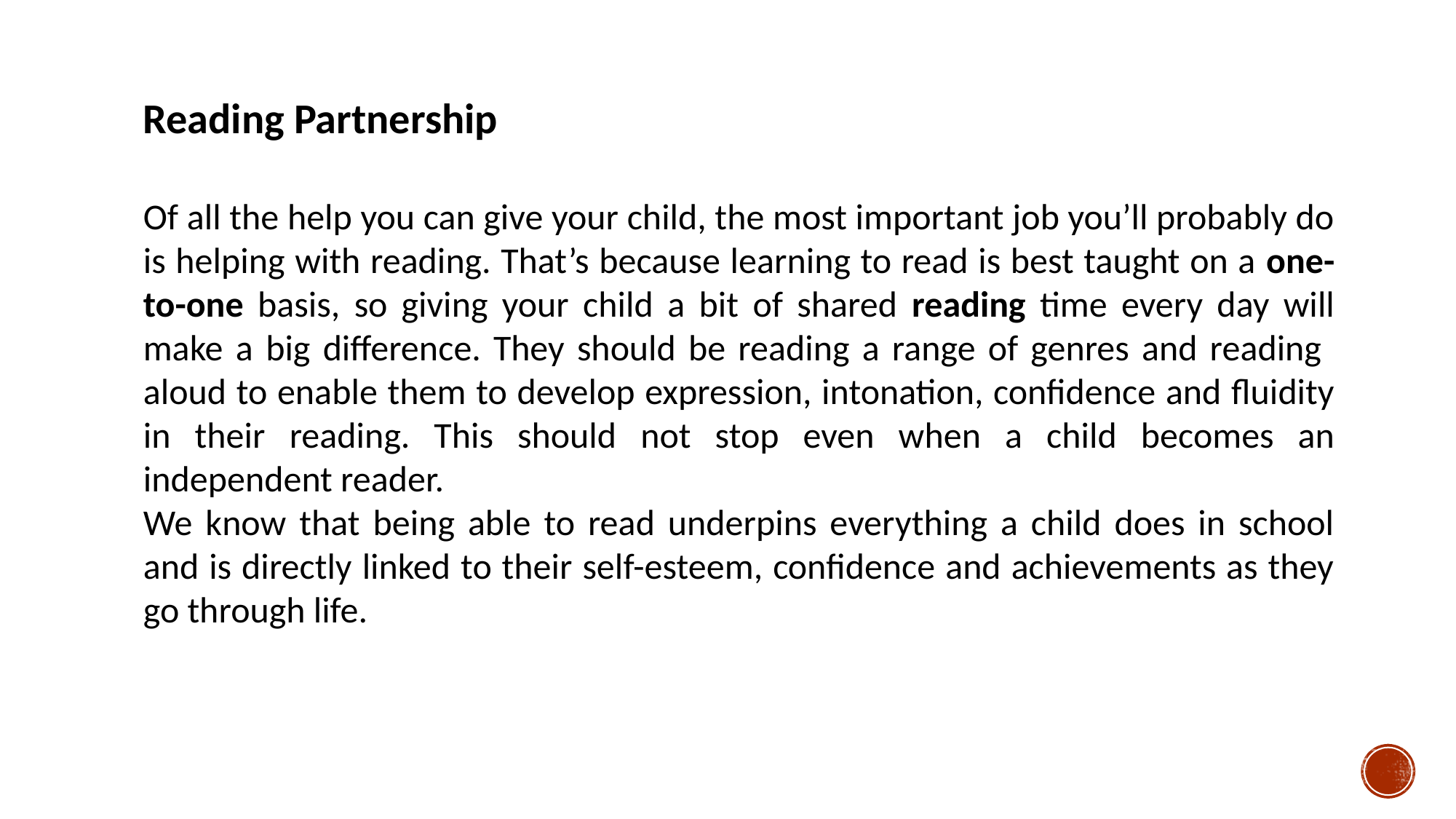

Reading Partnership

Of all the help you can give your child, the most important job you’ll probably do is helping with reading. That’s because learning to read is best taught on a one-to-one basis, so giving your child a bit of shared reading time every day will make a big difference. They should be reading a range of genres and reading  aloud to enable them to develop expression, intonation, confidence and fluidity in their reading. This should not stop even when a child becomes an independent reader.
We know that being able to read underpins everything a child does in school and is directly linked to their self-esteem, confidence and achievements as they go through life.